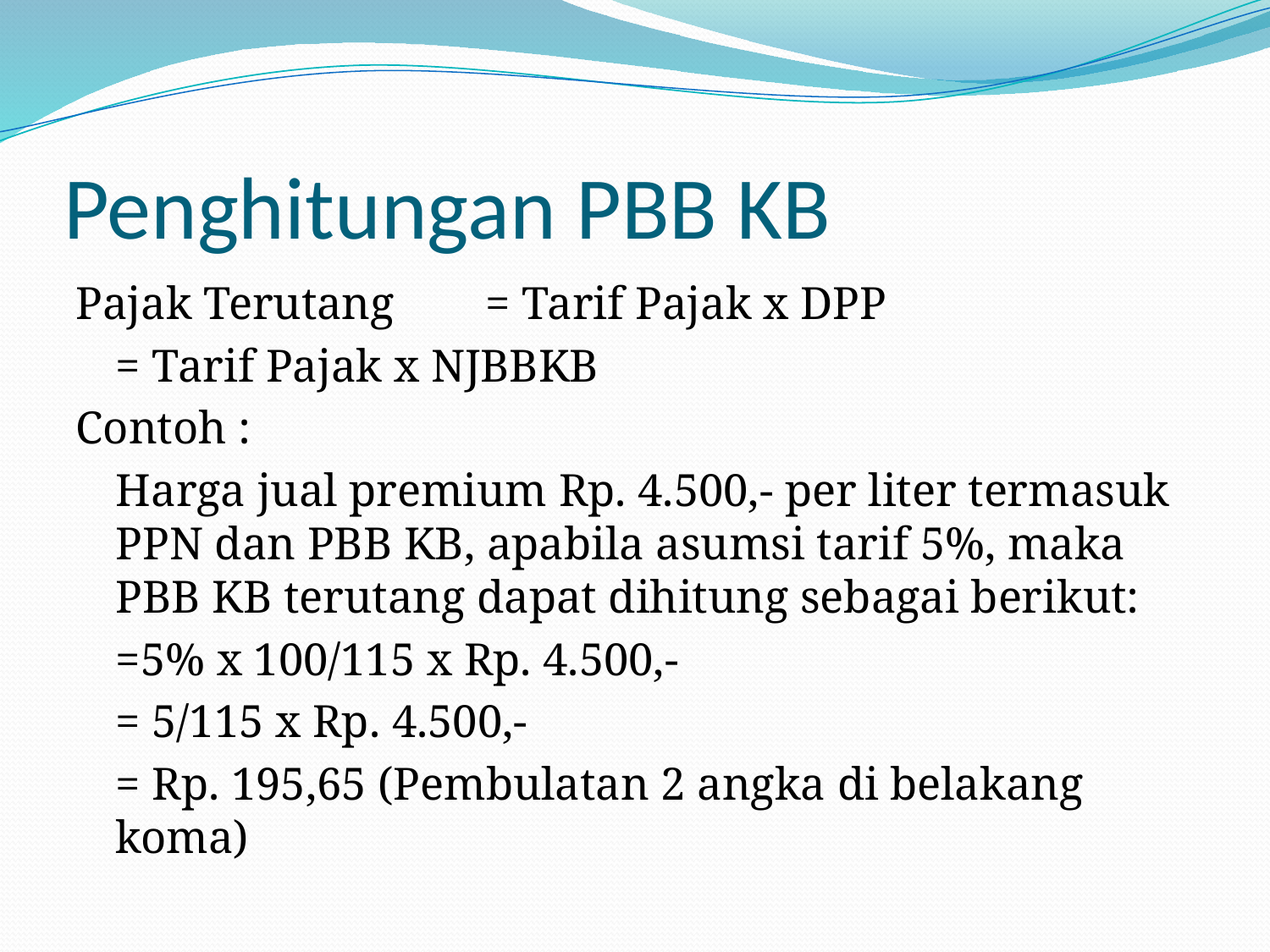

# Penghitungan PBB KB
Pajak Terutang	= Tarif Pajak x DPP
				= Tarif Pajak x NJBBKB
Contoh :
	Harga jual premium Rp. 4.500,- per liter termasuk PPN dan PBB KB, apabila asumsi tarif 5%, maka PBB KB terutang dapat dihitung sebagai berikut:
	=5% x 100/115 x Rp. 4.500,-
	= 5/115 x Rp. 4.500,-
	= Rp. 195,65 (Pembulatan 2 angka di belakang koma)